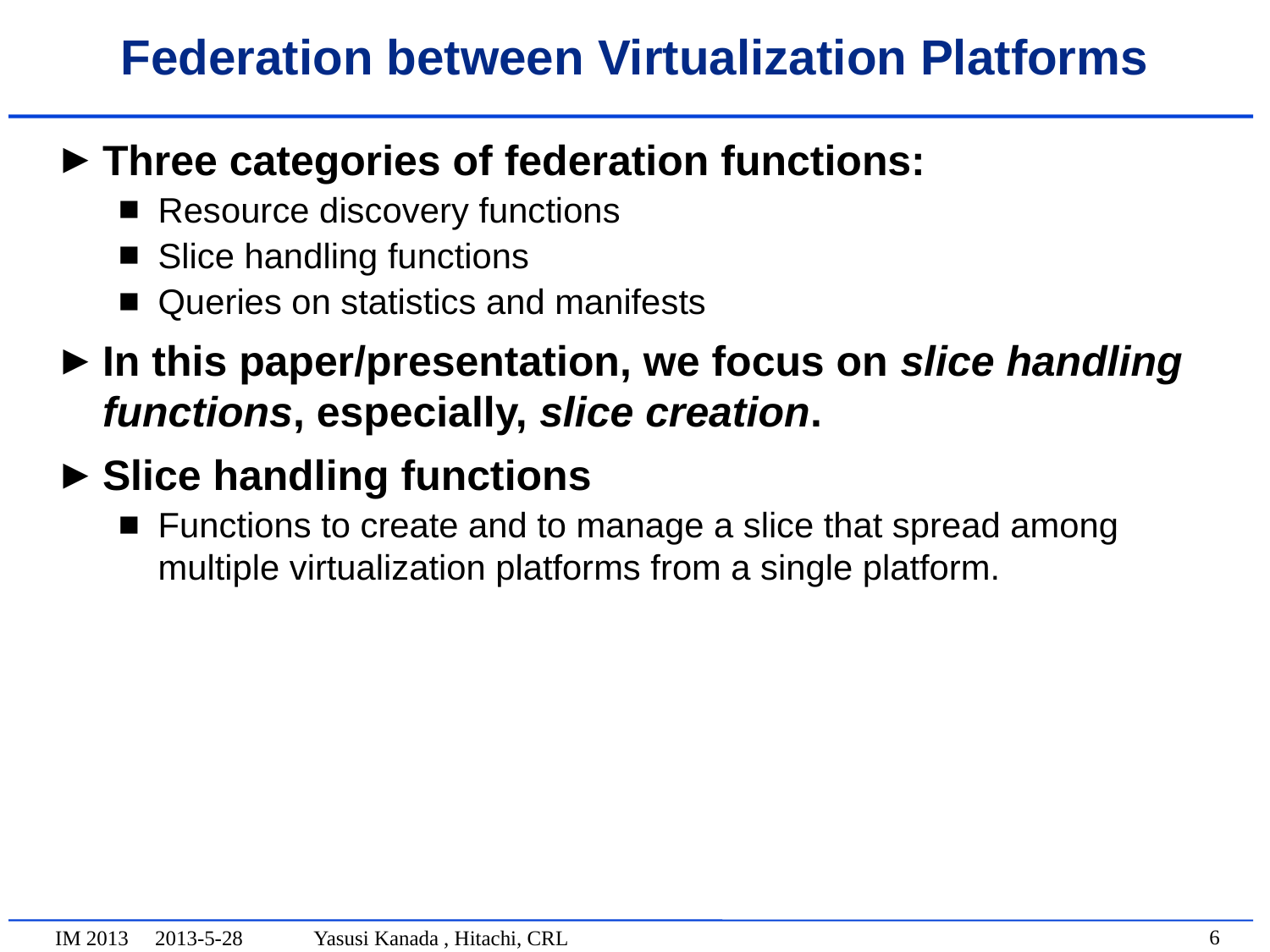

Three categories of federation functions:
Resource discovery functions
Slice handling functions
Queries on statistics and manifests
In this paper/presentation, we focus on slice handling functions, especially, slice creation.
Slice handling functions
Functions to create and to manage a slice that spread among multiple virtualization platforms from a single platform.
Federation between Virtualization Platforms